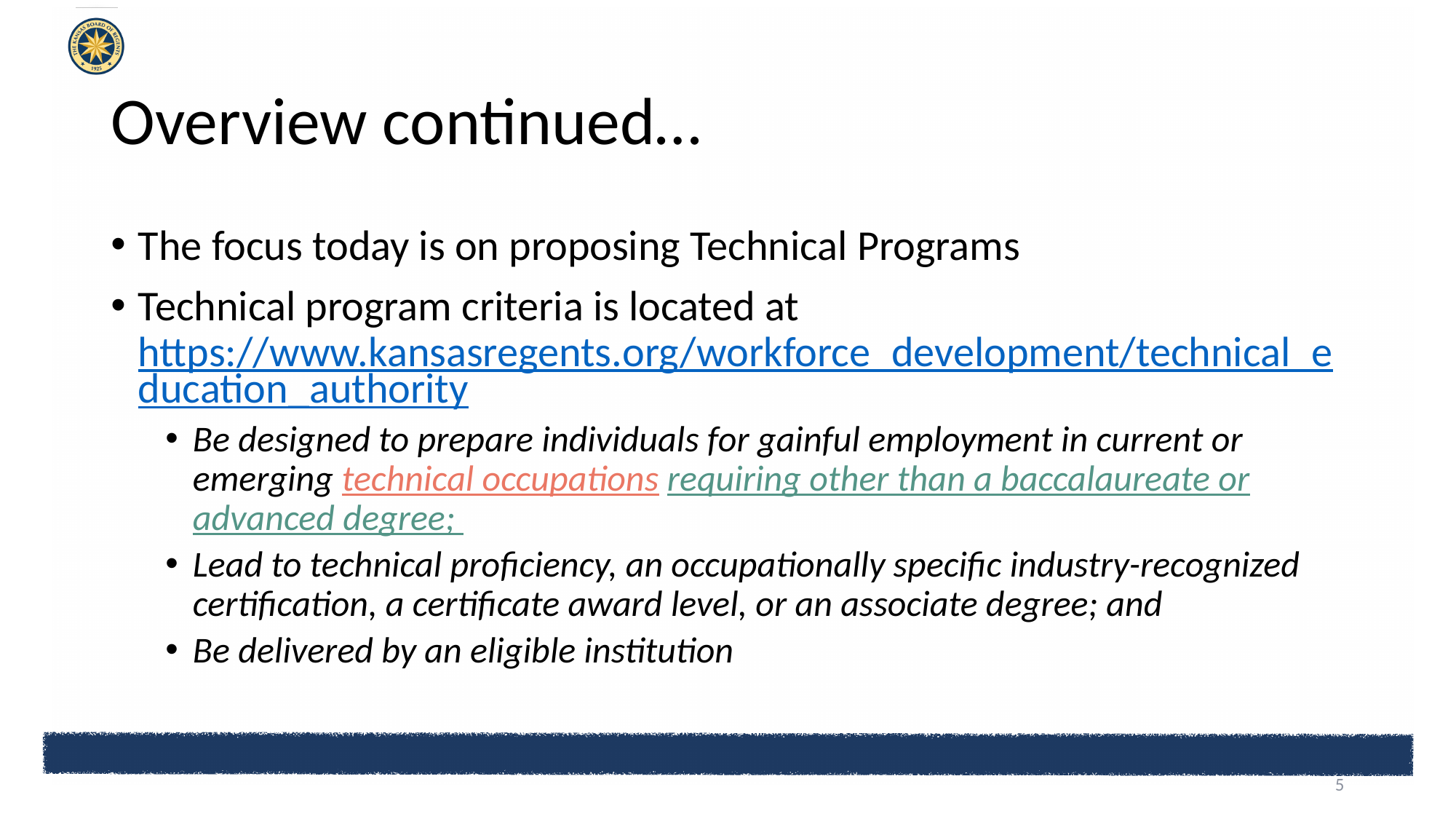

# Overview continued…
The focus today is on proposing Technical Programs
Technical program criteria is located at https://www.kansasregents.org/workforce_development/technical_education_authority
Be designed to prepare individuals for gainful employment in current or emerging technical occupations requiring other than a baccalaureate or advanced degree;
Lead to technical proficiency, an occupationally specific industry-recognized certification, a certificate award level, or an associate degree; and
Be delivered by an eligible institution
5